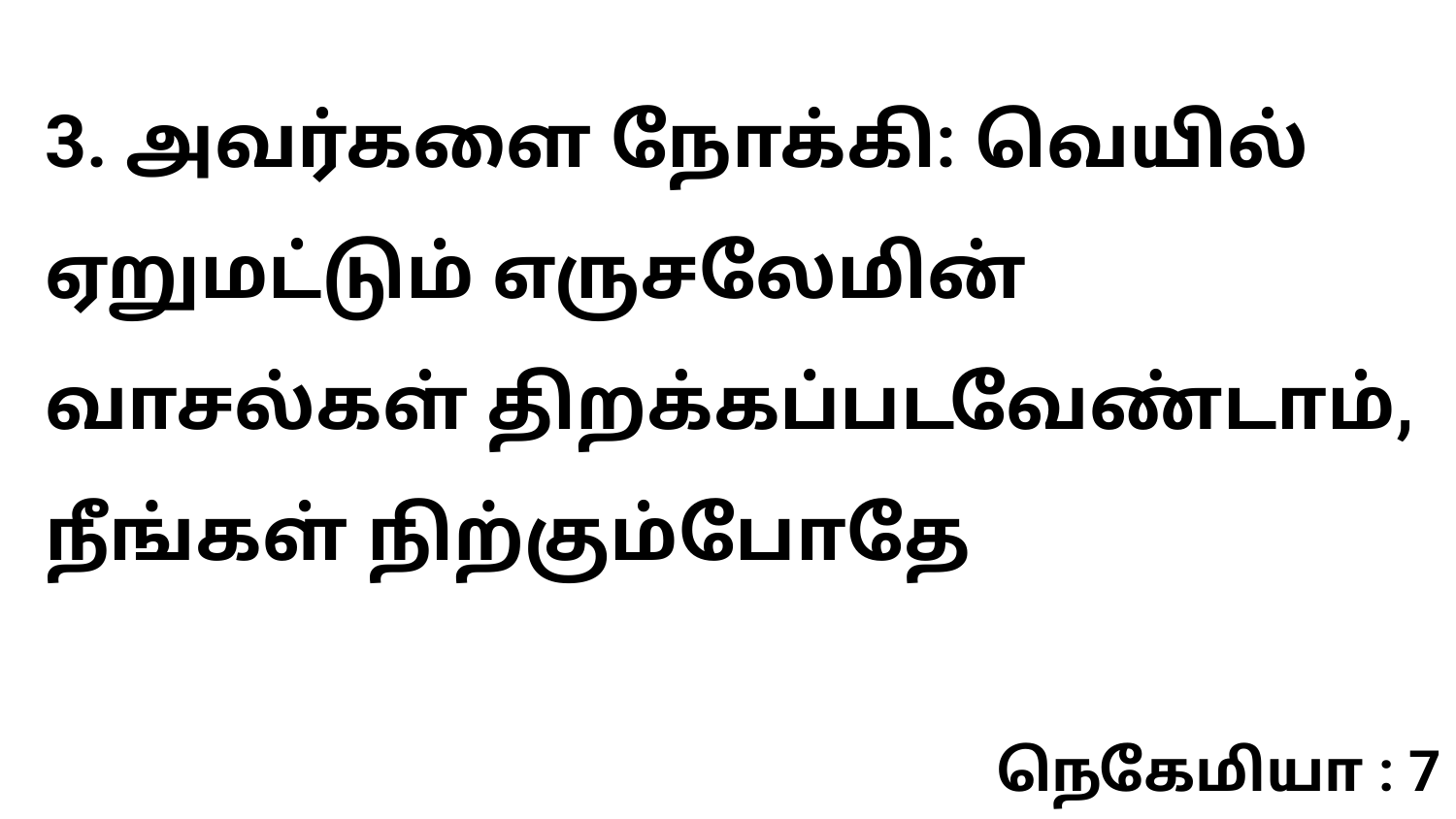

3. அவர்களை நோக்கி: வெயில் ஏறுமட்டும் எருசலேமின் வாசல்கள் திறக்கப்படவேண்டாம், நீங்கள் நிற்கும்போதே
நெகேமியா : 7